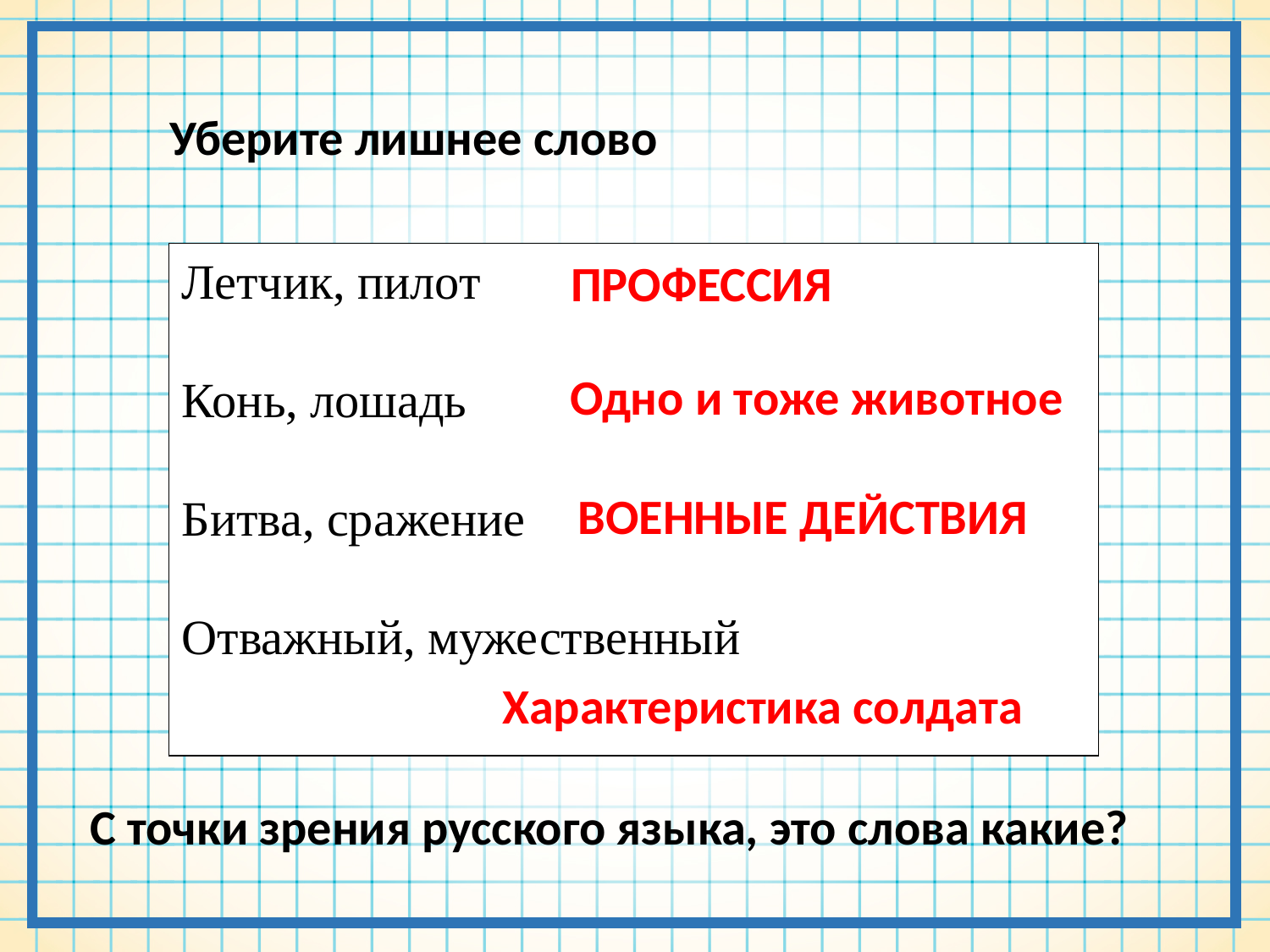

Уберите лишнее слово
Летчик, пилот

Конь, лошадь

Битва, сражение

Отважный, мужественный
ПРОФЕССИЯ
Одно и тоже животное
ВОЕННЫЕ ДЕЙСТВИЯ
Характеристика солдата
С точки зрения русского языка, это слова какие?